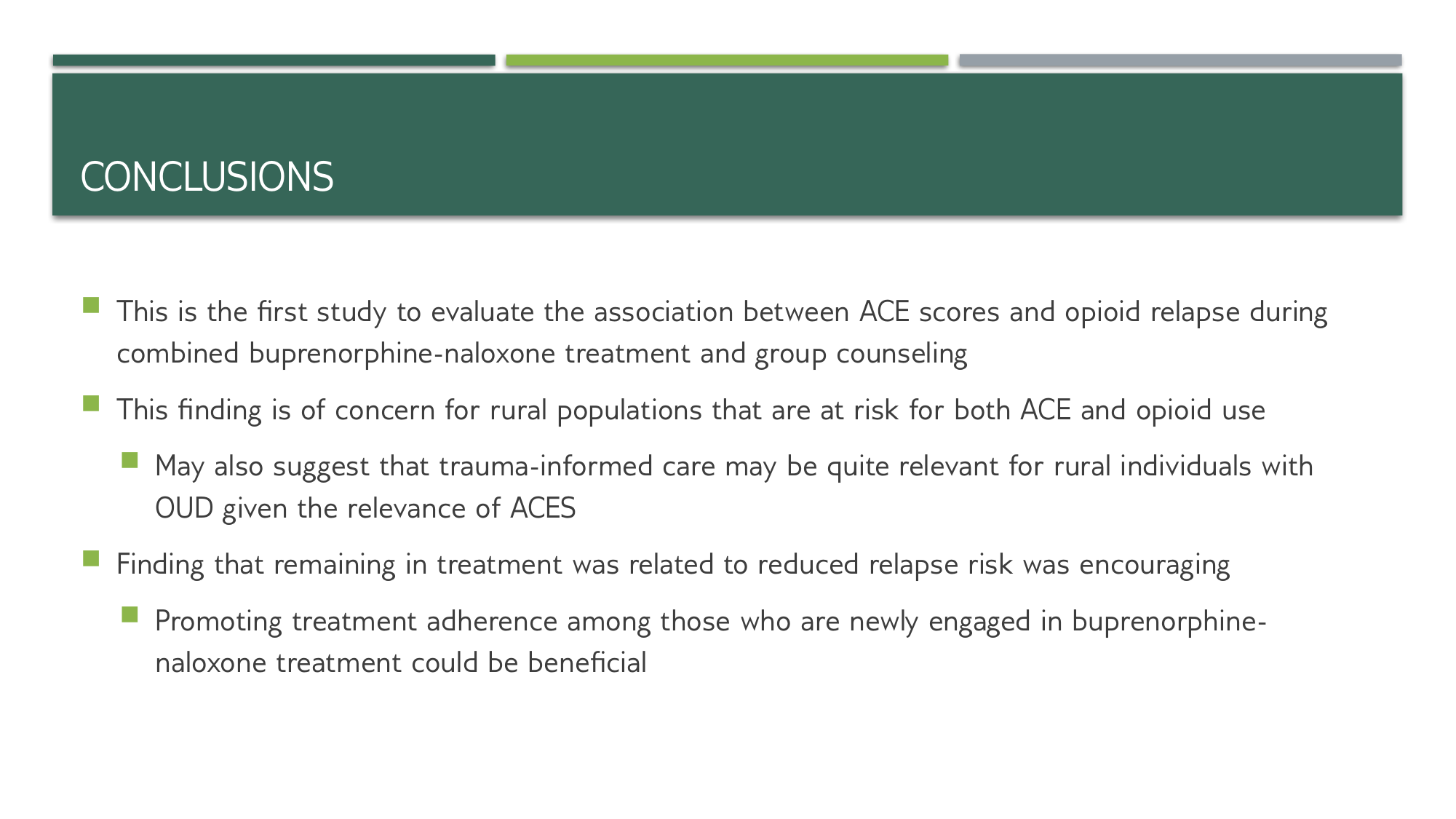

# conclusions
This is the first study to evaluate the association between ACE scores and opioid relapse during combined buprenorphine-naloxone treatment and group counseling
This finding is of concern for rural populations that are at risk for both ACE and opioid use
May also suggest that trauma-informed care may be quite relevant for rural individuals with OUD given the relevance of ACES
Finding that remaining in treatment was related to reduced relapse risk was encouraging
Promoting treatment adherence among those who are newly engaged in buprenorphine-naloxone treatment could be beneficial